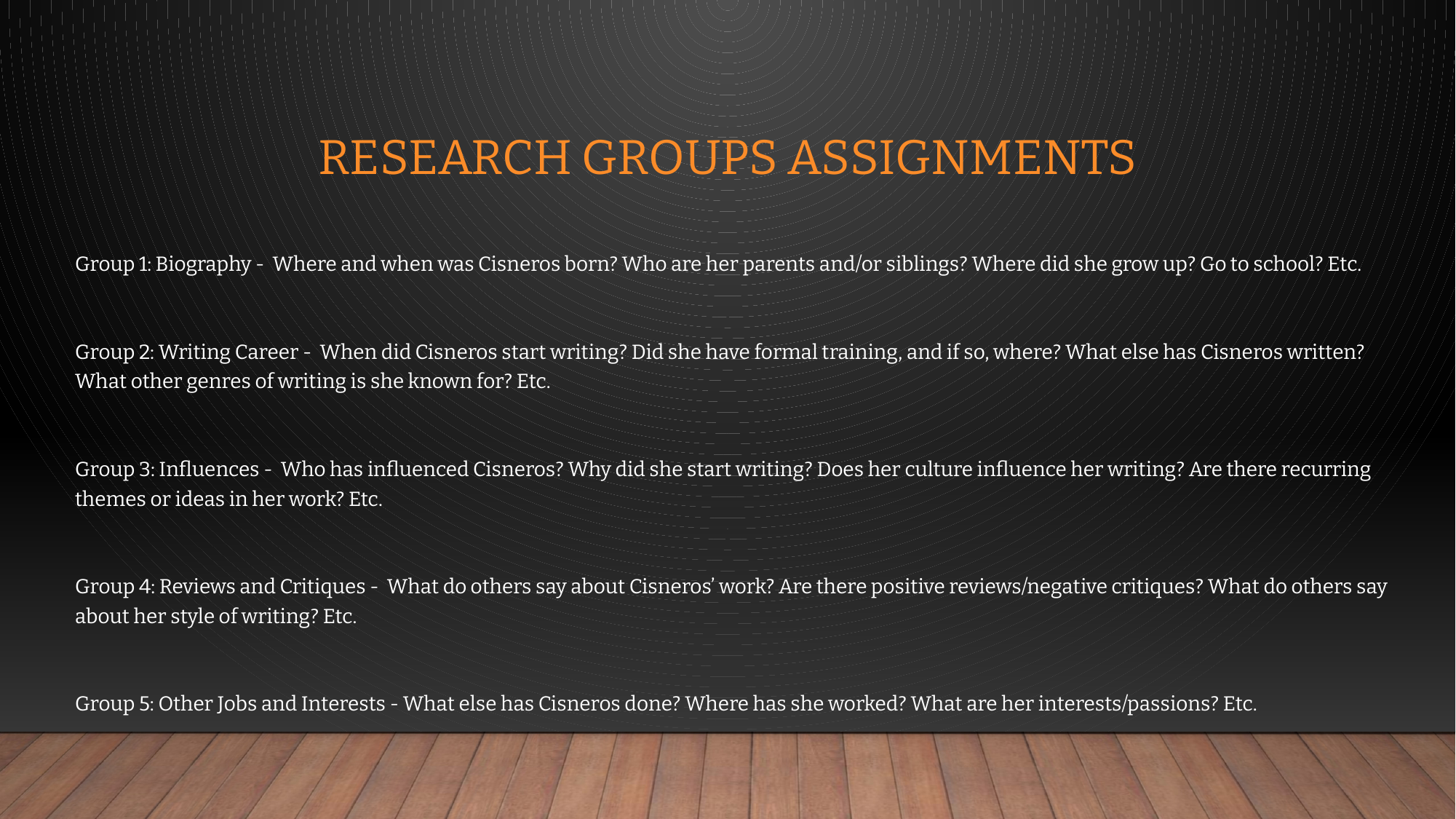

# Research Groups Assignments
Group 1: Biography -  Where and when was Cisneros born? Who are her parents and/or siblings? Where did she grow up? Go to school? Etc.

Group 2: Writing Career -  When did Cisneros start writing? Did she have formal training, and if so, where? What else has Cisneros written? What other genres of writing is she known for? Etc.

Group 3: Influences -  Who has influenced Cisneros? Why did she start writing? Does her culture influence her writing? Are there recurring themes or ideas in her work? Etc.

Group 4: Reviews and Critiques -  What do others say about Cisneros’ work? Are there positive reviews/negative critiques? What do others say about her style of writing? Etc.

Group 5: Other Jobs and Interests - What else has Cisneros done? Where has she worked? What are her interests/passions? Etc.